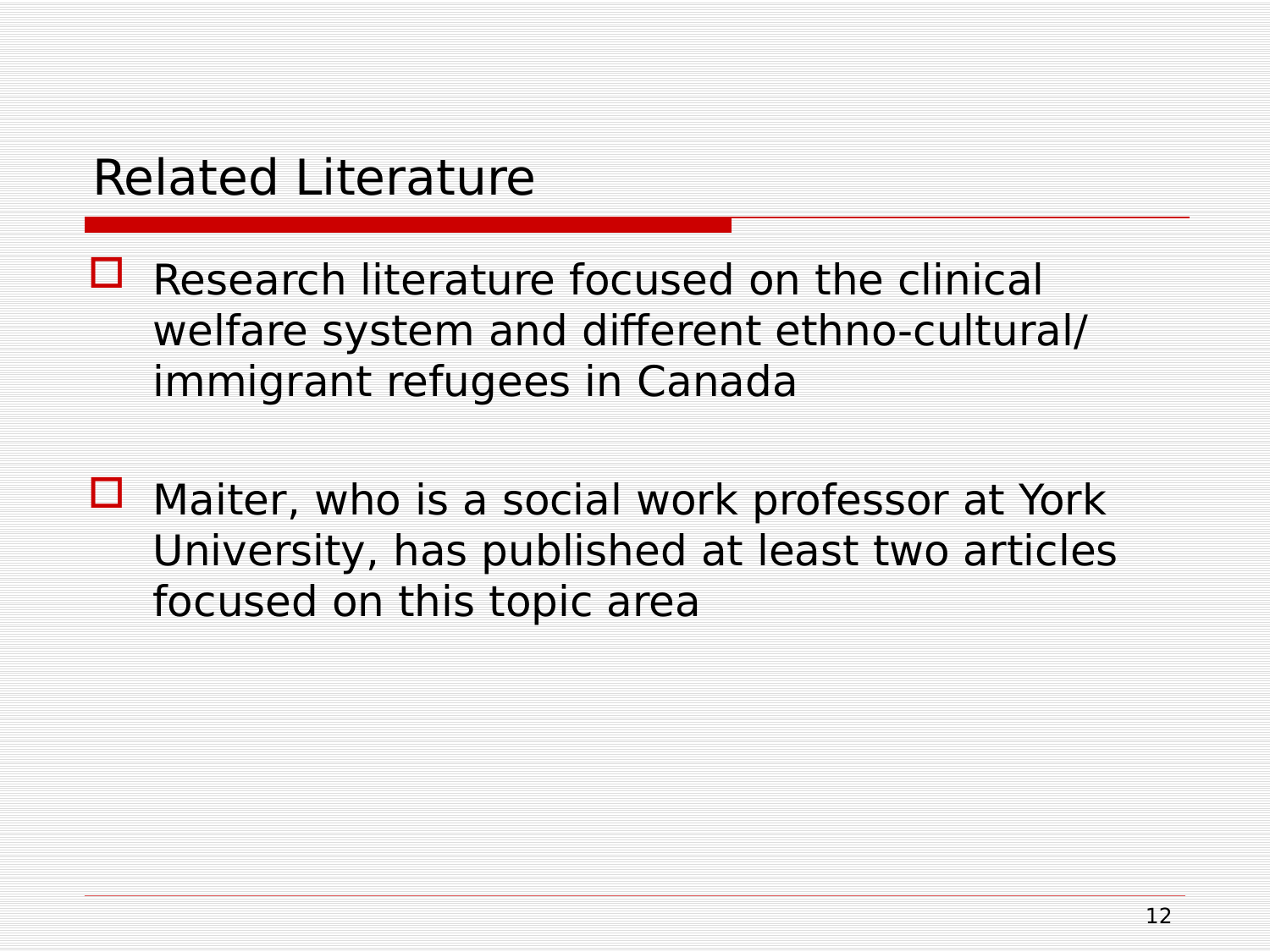

# Related Literature
Research literature focused on the clinical welfare system and different ethno-cultural/ immigrant refugees in Canada

Maiter, who is a social work professor at York University, has published at least two articles focused on this topic area
12